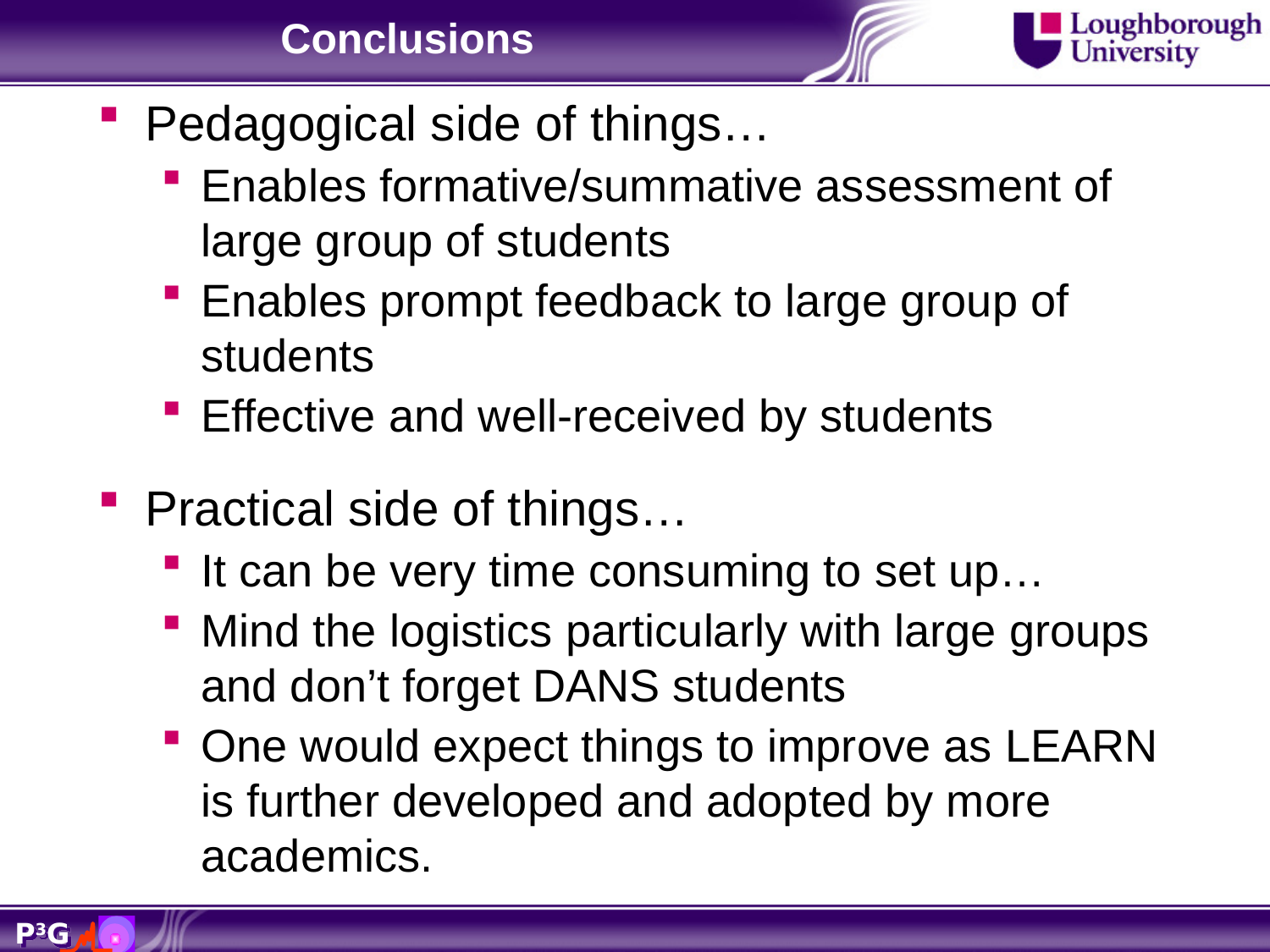

# Conclusions
Pedagogical side of things…
Enables formative/summative assessment of large group of students
Enables prompt feedback to large group of students
Effective and well-received by students
Practical side of things…
It can be very time consuming to set up…
Mind the logistics particularly with large groups and don’t forget DANS students
One would expect things to improve as LEARN is further developed and adopted by more academics.